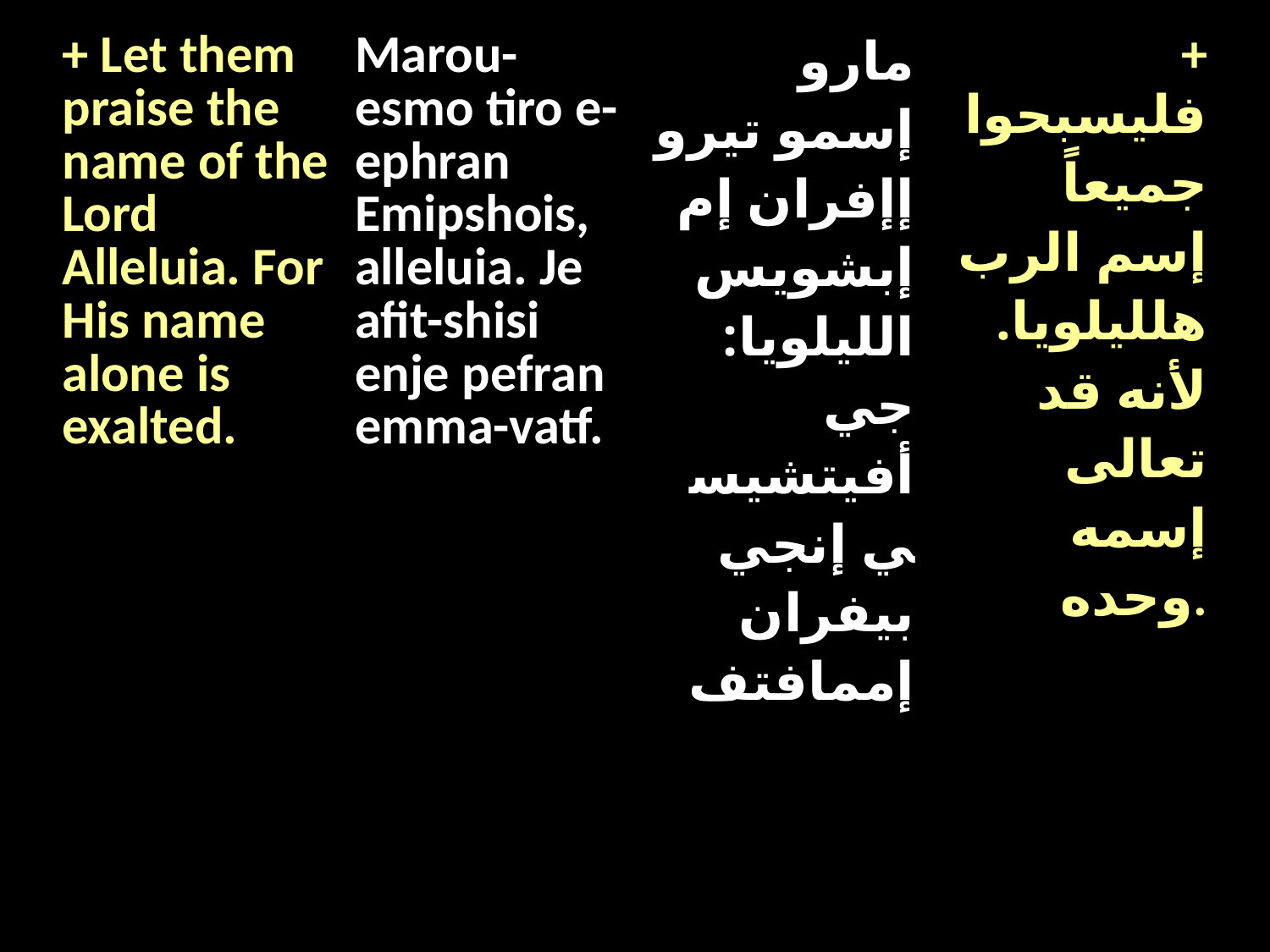

| + Let them praise the name of the Lord Alleluia. For His name alone is exalted. | Marou-esmo tiro e-ephran Emipshois, alleluia. Je afit-shisi enje pefran emma-vatf. | مارو إسمو تيرو إإفران إم إبشويس الليلويا: جي أفيتشيسي إنجي بيفران إممافتف | + فليسبحوا جميعاً إسم الرب هلليلويا. لأنه قد تعالى إسمه وحده. |
| --- | --- | --- | --- |